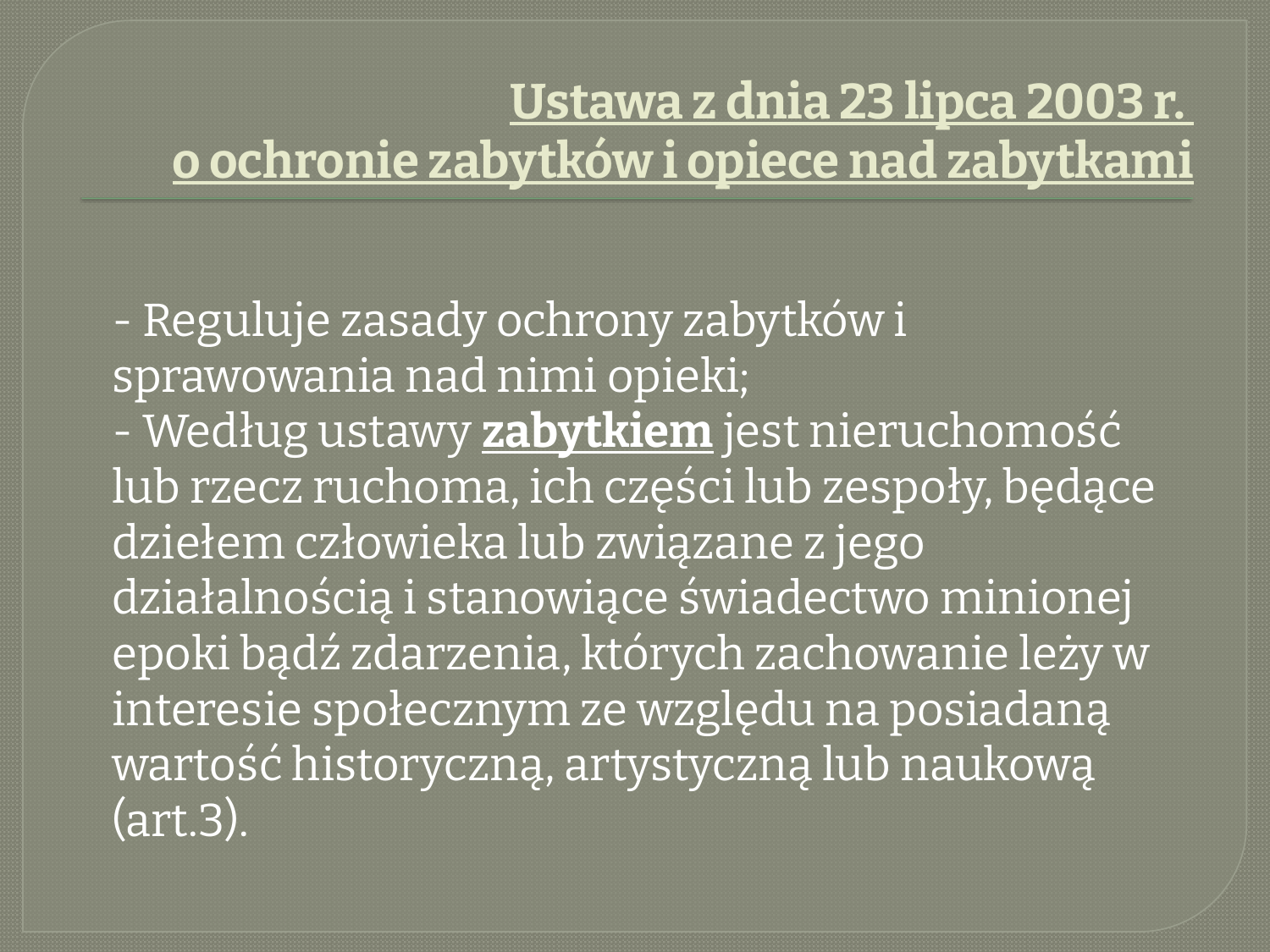

# Ustawa z dnia 23 lipca 2003 r. o ochronie zabytków i opiece nad zabytkami

	- Reguluje zasady ochrony zabytków i sprawowania nad nimi opieki;
 	- Według ustawy zabytkiem jest nieruchomość lub rzecz ruchoma, ich części lub zespoły, będące dziełem człowieka lub związane z jego działalnością i stanowiące świadectwo minionej epoki bądź zdarzenia, których zachowanie leży w interesie społecznym ze względu na posiadaną wartość historyczną, artystyczną lub naukową (art.3).